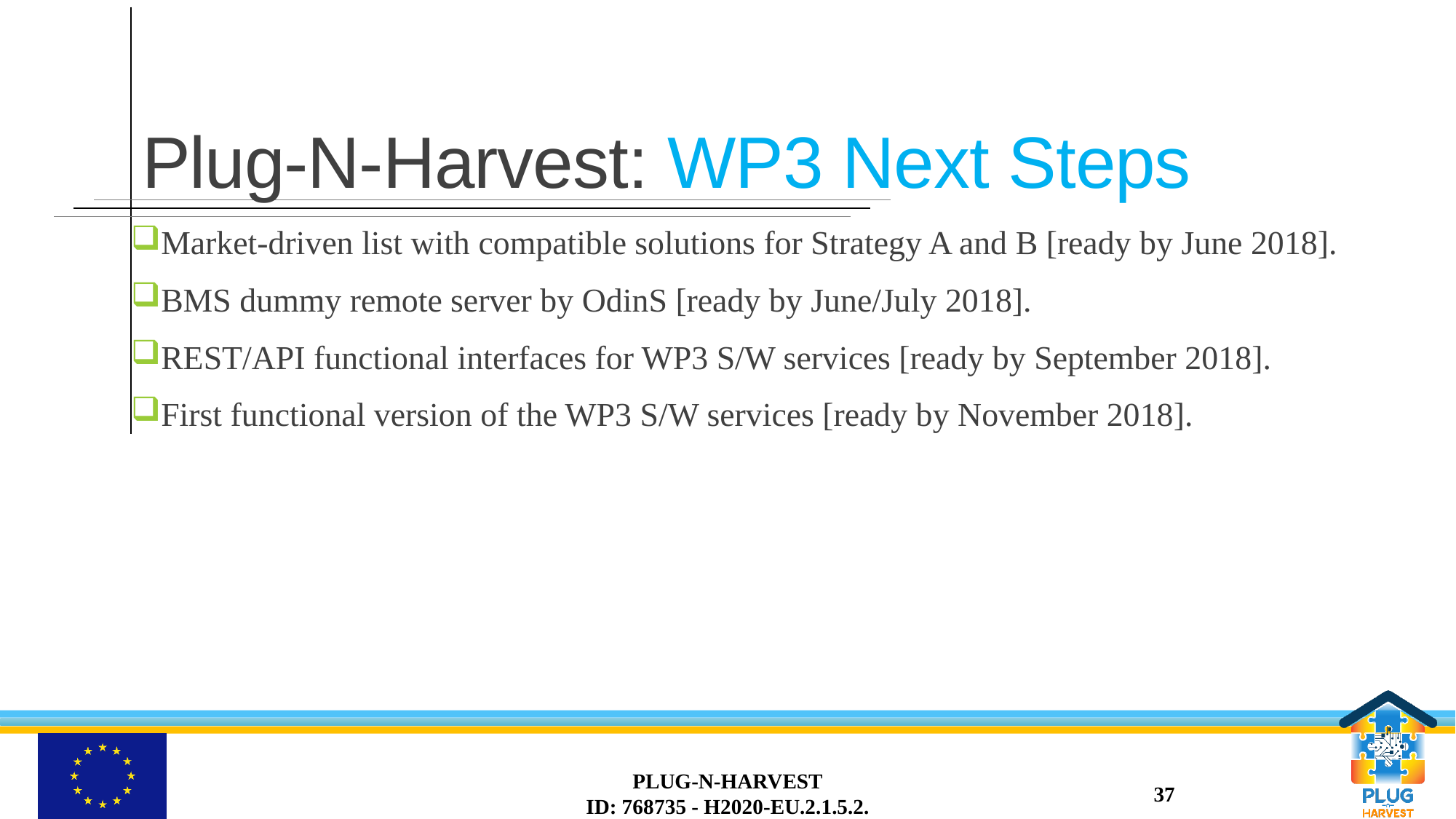

# Plug-N-Harvest: WP3 Next Steps
Market-driven list with compatible solutions for Strategy A and B [ready by June 2018].
BMS dummy remote server by OdinS [ready by June/July 2018].
REST/API functional interfaces for WP3 S/W services [ready by September 2018].
First functional version of the WP3 S/W services [ready by November 2018].

PLUG-N-HARVEST
ID: 768735 - H2020-EU.2.1.5.2.
37